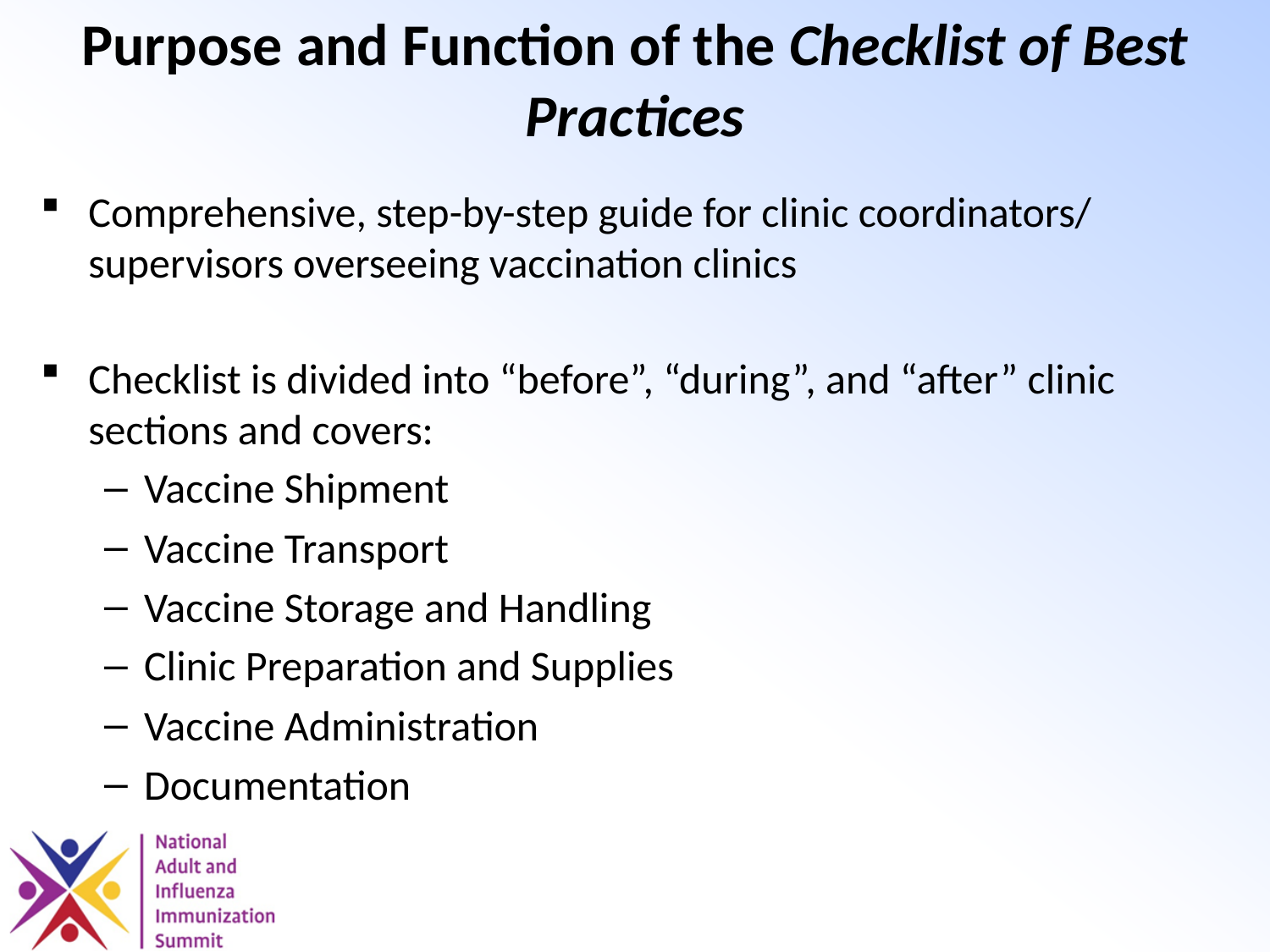

# Purpose and Function of the Checklist of Best Practices
Comprehensive, step-by-step guide for clinic coordinators/ supervisors overseeing vaccination clinics

Checklist is divided into “before”, “during”, and “after” clinic sections and covers:
Vaccine Shipment
Vaccine Transport
Vaccine Storage and Handling
Clinic Preparation and Supplies
Vaccine Administration
Documentation